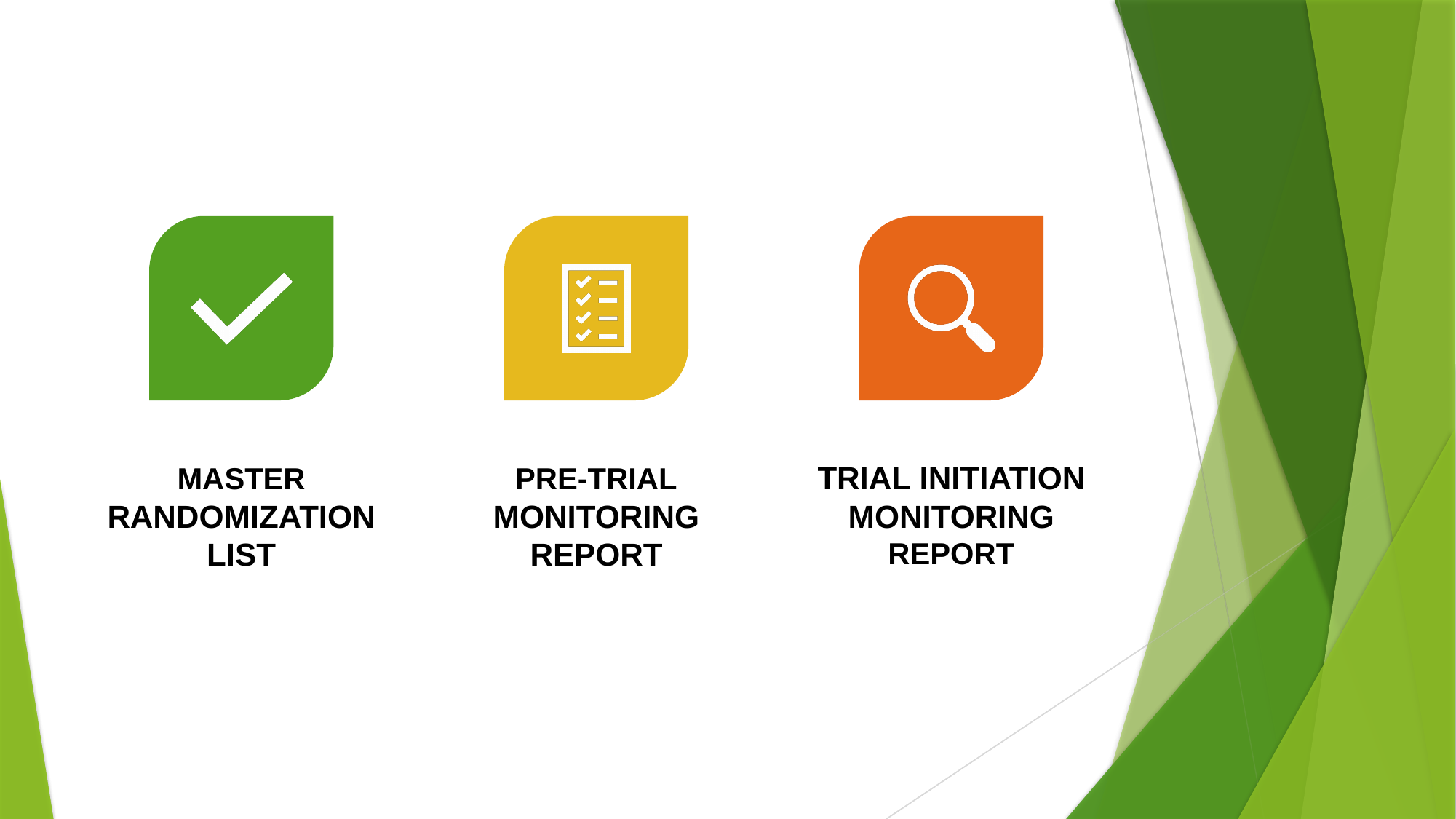

Master Randomization List
Pre-Trial Monitoring Report
Trial Initiation Monitoring Report